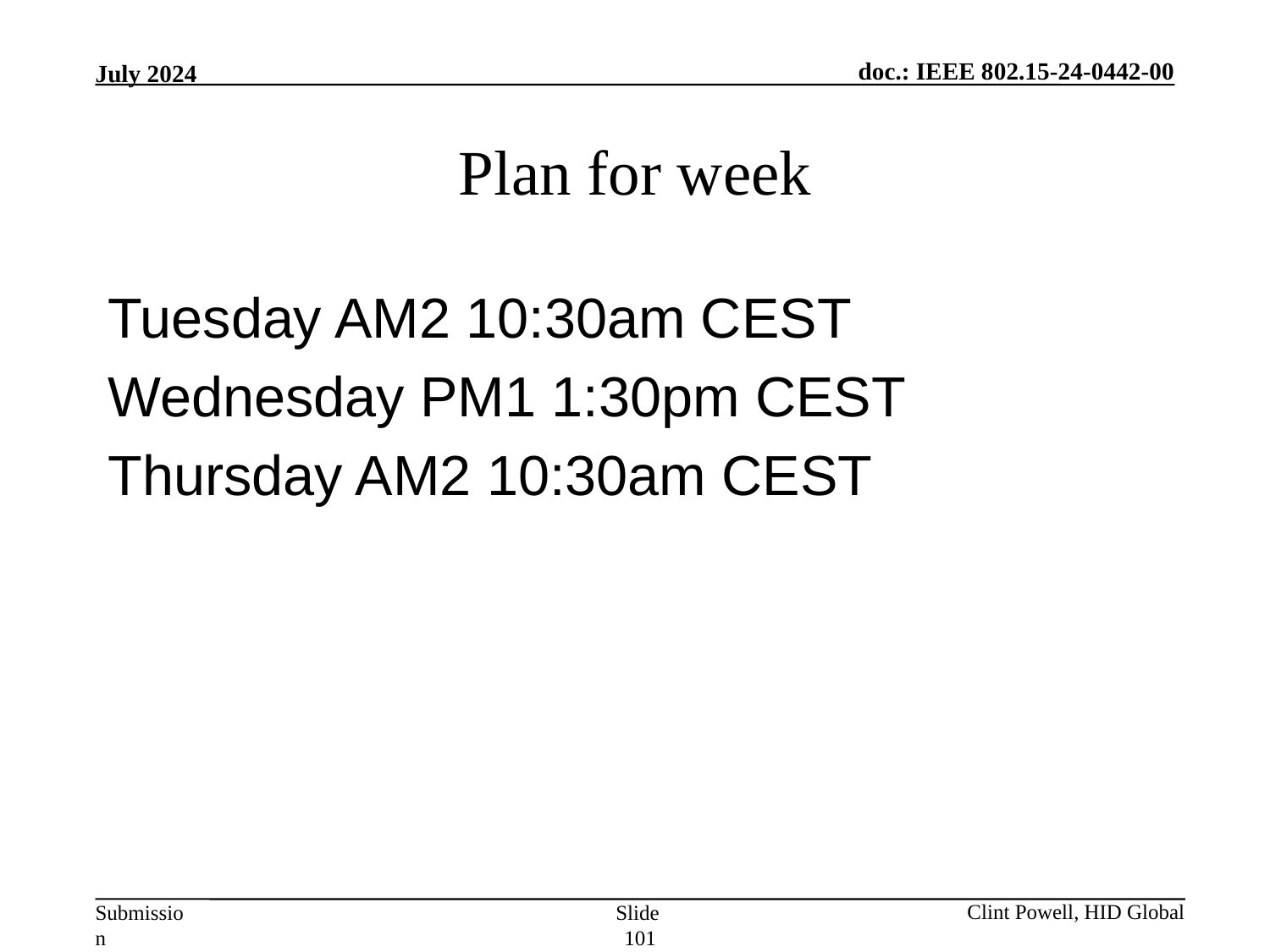

Plan for week
Tuesday AM2 10:30am CEST
Wednesday PM1 1:30pm CEST
Thursday AM2 10:30am CEST

Slide 101